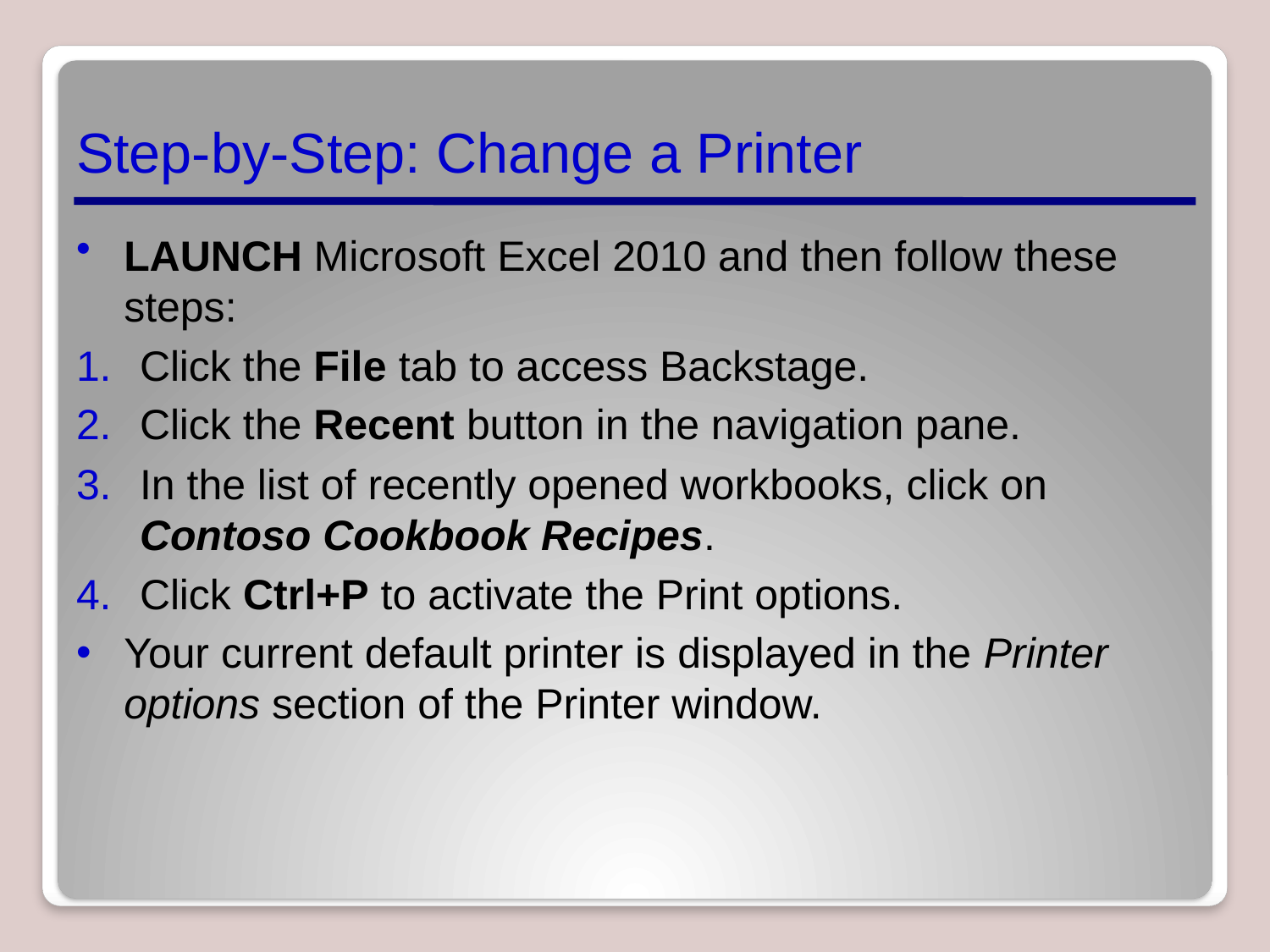

# Step-by-Step: Change a Printer
LAUNCH Microsoft Excel 2010 and then follow these steps:
Click the File tab to access Backstage.
Click the Recent button in the navigation pane.
In the list of recently opened workbooks, click on Contoso Cookbook Recipes.
Click Ctrl+P to activate the Print options.
Your current default printer is displayed in the Printer options section of the Printer window.